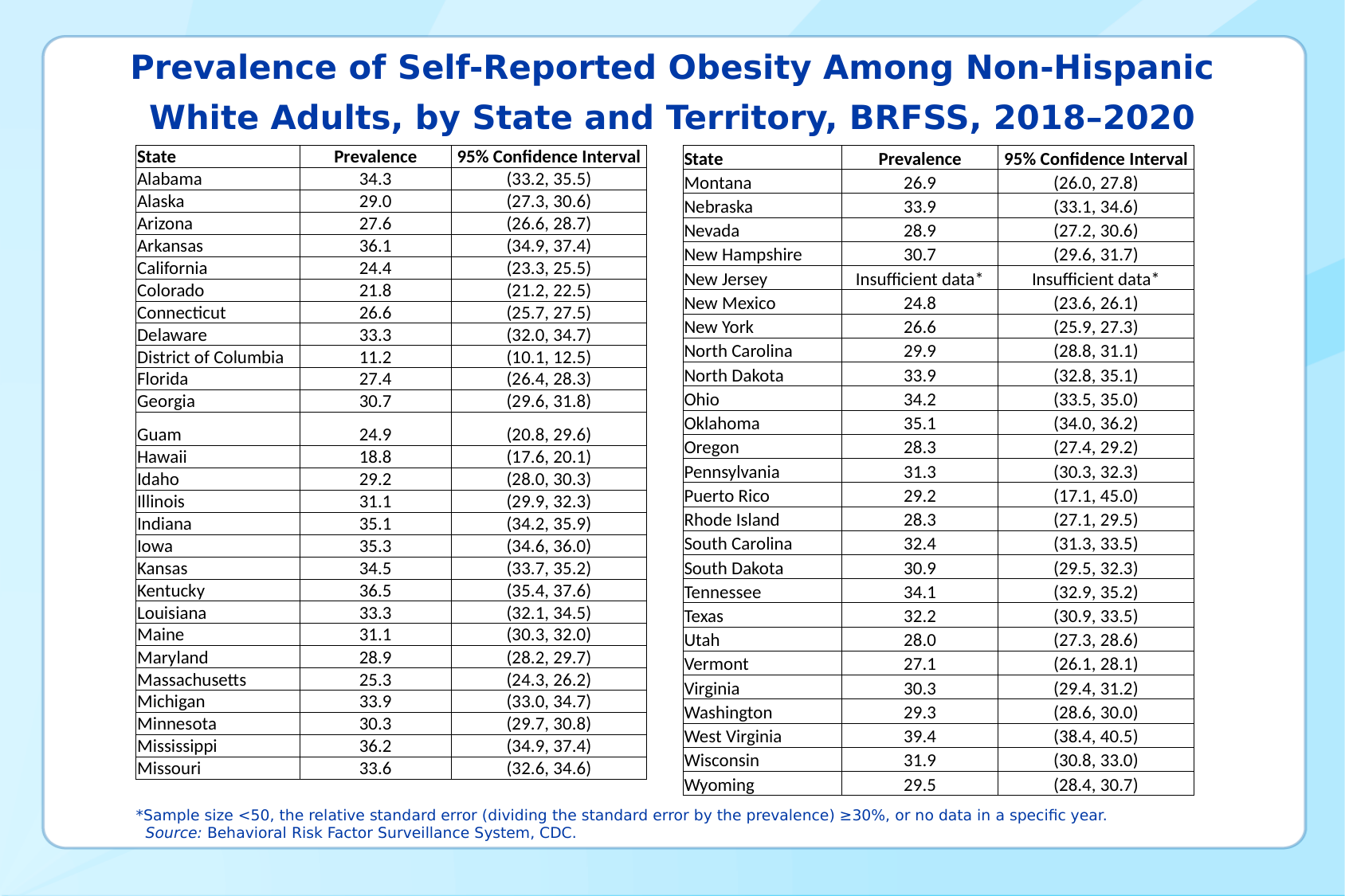

# Prevalence of Self-Reported Obesity Among Non-Hispanic White Adults, by State and Territory, BRFSS, 2018–2020
| State | Prevalence | 95% Confidence Interval |
| --- | --- | --- |
| Alabama | 34.3 | (33.2, 35.5) |
| Alaska | 29.0 | (27.3, 30.6) |
| Arizona | 27.6 | (26.6, 28.7) |
| Arkansas | 36.1 | (34.9, 37.4) |
| California | 24.4 | (23.3, 25.5) |
| Colorado | 21.8 | (21.2, 22.5) |
| Connecticut | 26.6 | (25.7, 27.5) |
| Delaware | 33.3 | (32.0, 34.7) |
| District of Columbia | 11.2 | (10.1, 12.5) |
| Florida | 27.4 | (26.4, 28.3) |
| Georgia | 30.7 | (29.6, 31.8) |
| Guam | 24.9 | (20.8, 29.6) |
| Hawaii | 18.8 | (17.6, 20.1) |
| Idaho | 29.2 | (28.0, 30.3) |
| Illinois | 31.1 | (29.9, 32.3) |
| Indiana | 35.1 | (34.2, 35.9) |
| Iowa | 35.3 | (34.6, 36.0) |
| Kansas | 34.5 | (33.7, 35.2) |
| Kentucky | 36.5 | (35.4, 37.6) |
| Louisiana | 33.3 | (32.1, 34.5) |
| Maine | 31.1 | (30.3, 32.0) |
| Maryland | 28.9 | (28.2, 29.7) |
| Massachusetts | 25.3 | (24.3, 26.2) |
| Michigan | 33.9 | (33.0, 34.7) |
| Minnesota | 30.3 | (29.7, 30.8) |
| Mississippi | 36.2 | (34.9, 37.4) |
| Missouri | 33.6 | (32.6, 34.6) |
| State | Prevalence | 95% Confidence Interval |
| --- | --- | --- |
| Montana | 26.9 | (26.0, 27.8) |
| Nebraska | 33.9 | (33.1, 34.6) |
| Nevada | 28.9 | (27.2, 30.6) |
| New Hampshire | 30.7 | (29.6, 31.7) |
| New Jersey | Insufficient data\* | Insufficient data\* |
| New Mexico | 24.8 | (23.6, 26.1) |
| New York | 26.6 | (25.9, 27.3) |
| North Carolina | 29.9 | (28.8, 31.1) |
| North Dakota | 33.9 | (32.8, 35.1) |
| Ohio | 34.2 | (33.5, 35.0) |
| Oklahoma | 35.1 | (34.0, 36.2) |
| Oregon | 28.3 | (27.4, 29.2) |
| Pennsylvania | 31.3 | (30.3, 32.3) |
| Puerto Rico | 29.2 | (17.1, 45.0) |
| Rhode Island | 28.3 | (27.1, 29.5) |
| South Carolina | 32.4 | (31.3, 33.5) |
| South Dakota | 30.9 | (29.5, 32.3) |
| Tennessee | 34.1 | (32.9, 35.2) |
| Texas | 32.2 | (30.9, 33.5) |
| Utah | 28.0 | (27.3, 28.6) |
| Vermont | 27.1 | (26.1, 28.1) |
| Virginia | 30.3 | (29.4, 31.2) |
| Washington | 29.3 | (28.6, 30.0) |
| West Virginia | 39.4 | (38.4, 40.5) |
| Wisconsin | 31.9 | (30.8, 33.0) |
| Wyoming | 29.5 | (28.4, 30.7) |
*Sample size <50, the relative standard error (dividing the standard error by the prevalence) ≥30%, or no data in a specific year.
  Source: Behavioral Risk Factor Surveillance System, CDC.